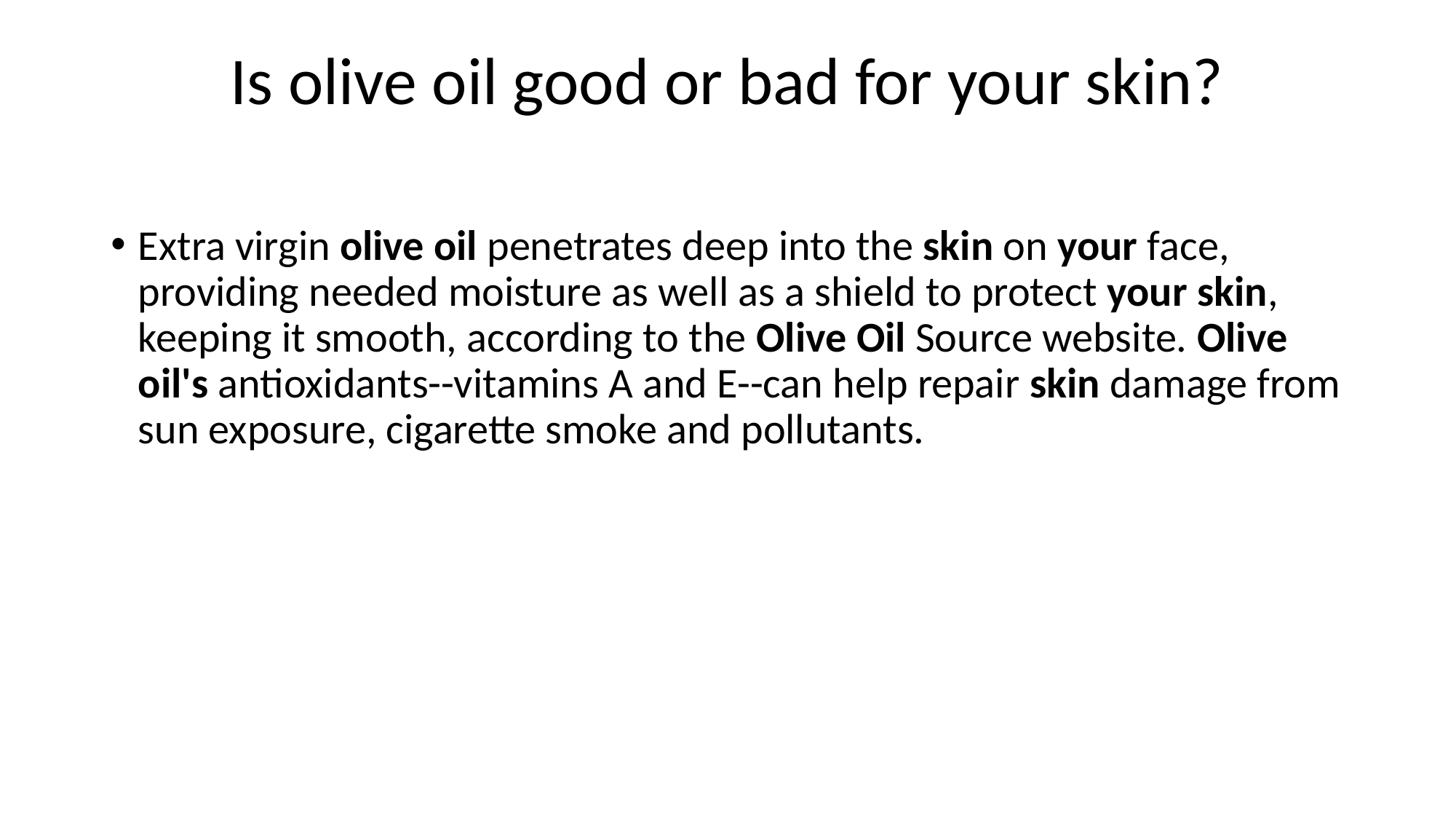

# Is olive oil good or bad for your skin?
Extra virgin olive oil penetrates deep into the skin on your face, providing needed moisture as well as a shield to protect your skin, keeping it smooth, according to the Olive Oil Source website. Olive oil's antioxidants--vitamins A and E--can help repair skin damage from sun exposure, cigarette smoke and pollutants.